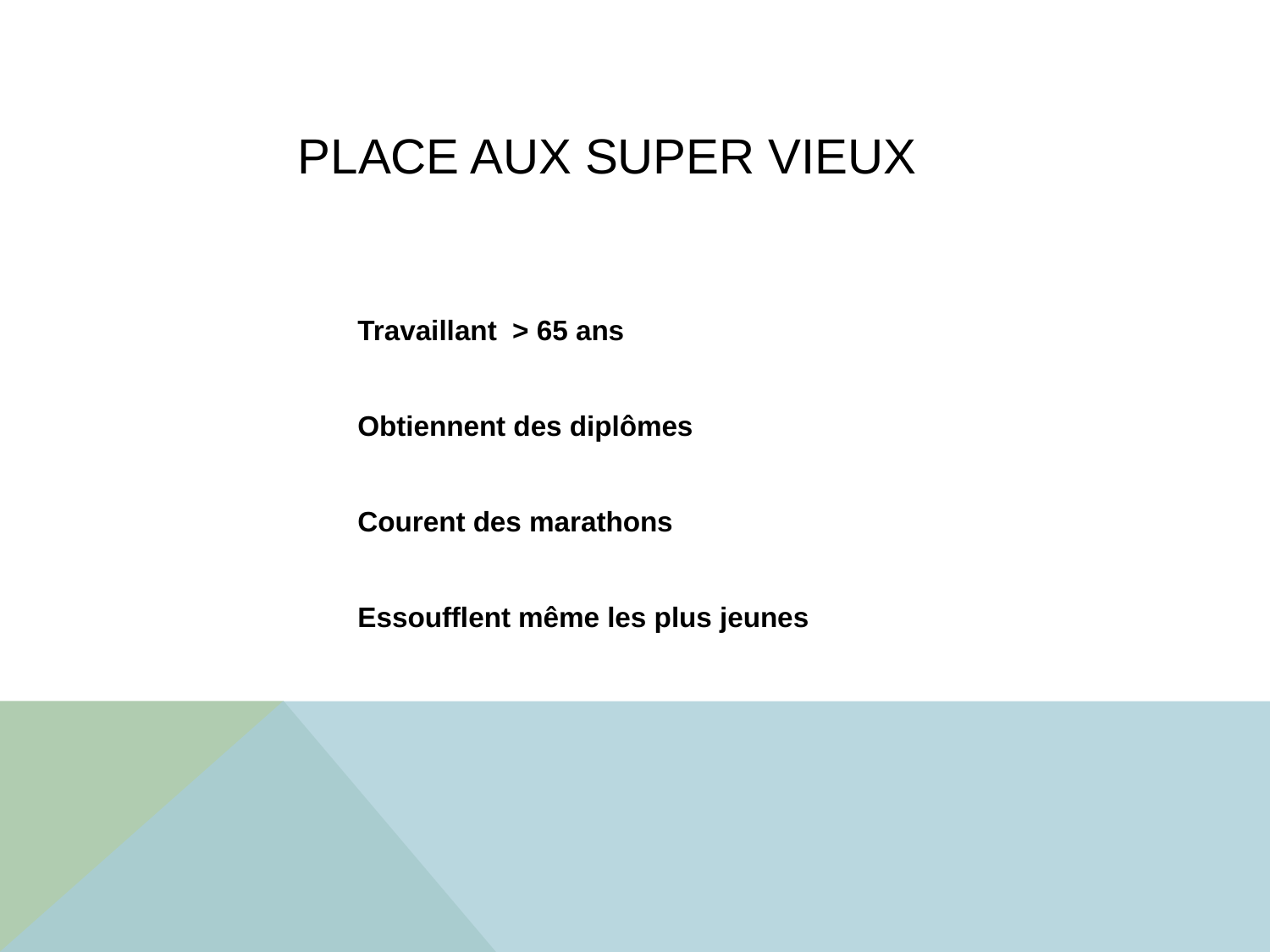

# Place aux super vieux
Travaillant  > 65 ans

Obtiennent des diplômes

Courent des marathons

Essoufflent même les plus jeunes